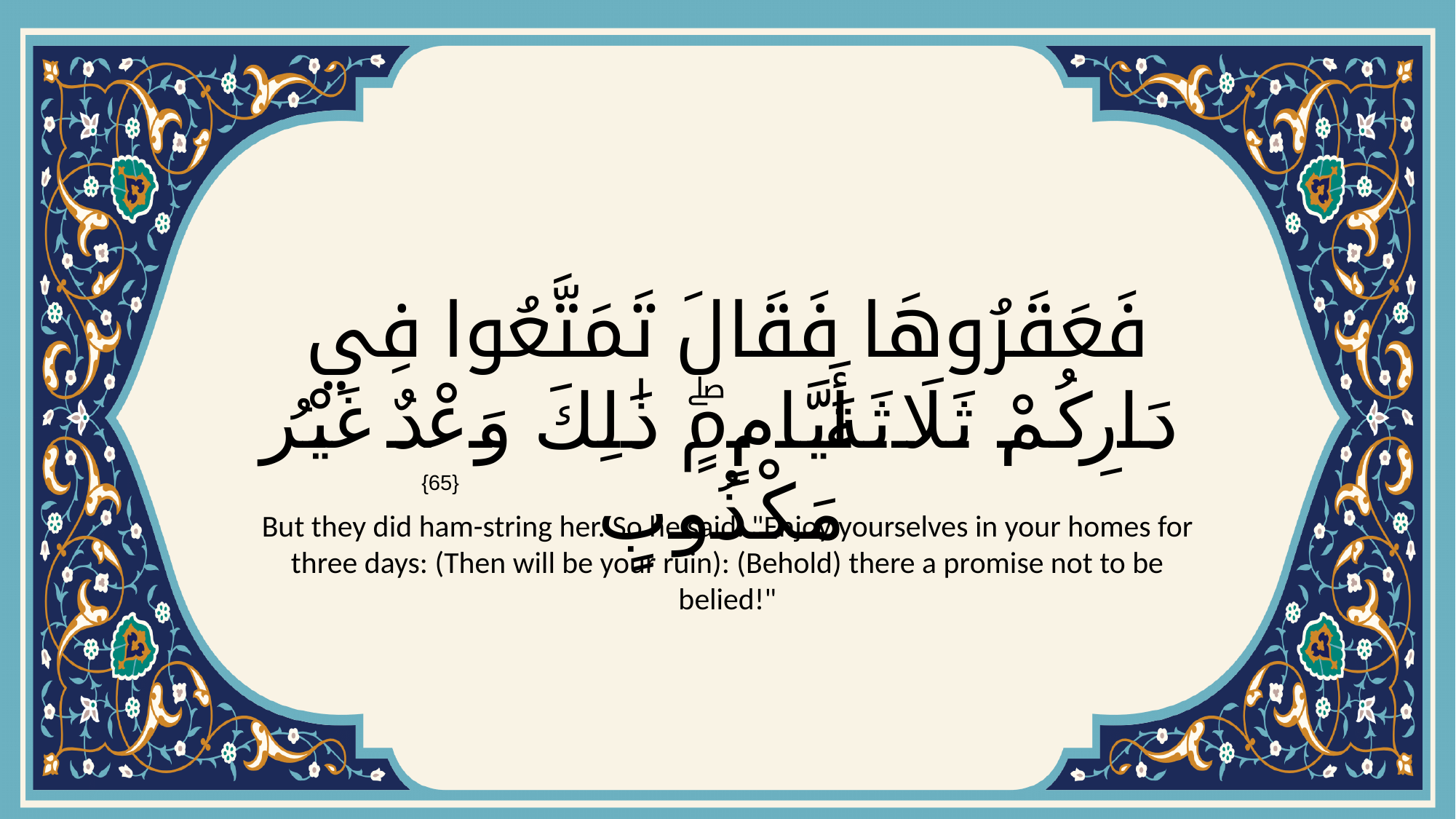

# فَعَقَرُوهَا فَقَالَ تَمَتَّعُوا فِي دَارِكُمْ ثَلَاثَةَ أَيَّامٍۖ ذَٰلِكَ وَعْدٌ غَيْرُ مَكْذُوبٍ
{65}
But they did ham-string her. So he said: "Enjoy yourselves in your homes for three days: (Then will be your ruin): (Behold) there a promise not to be belied!"